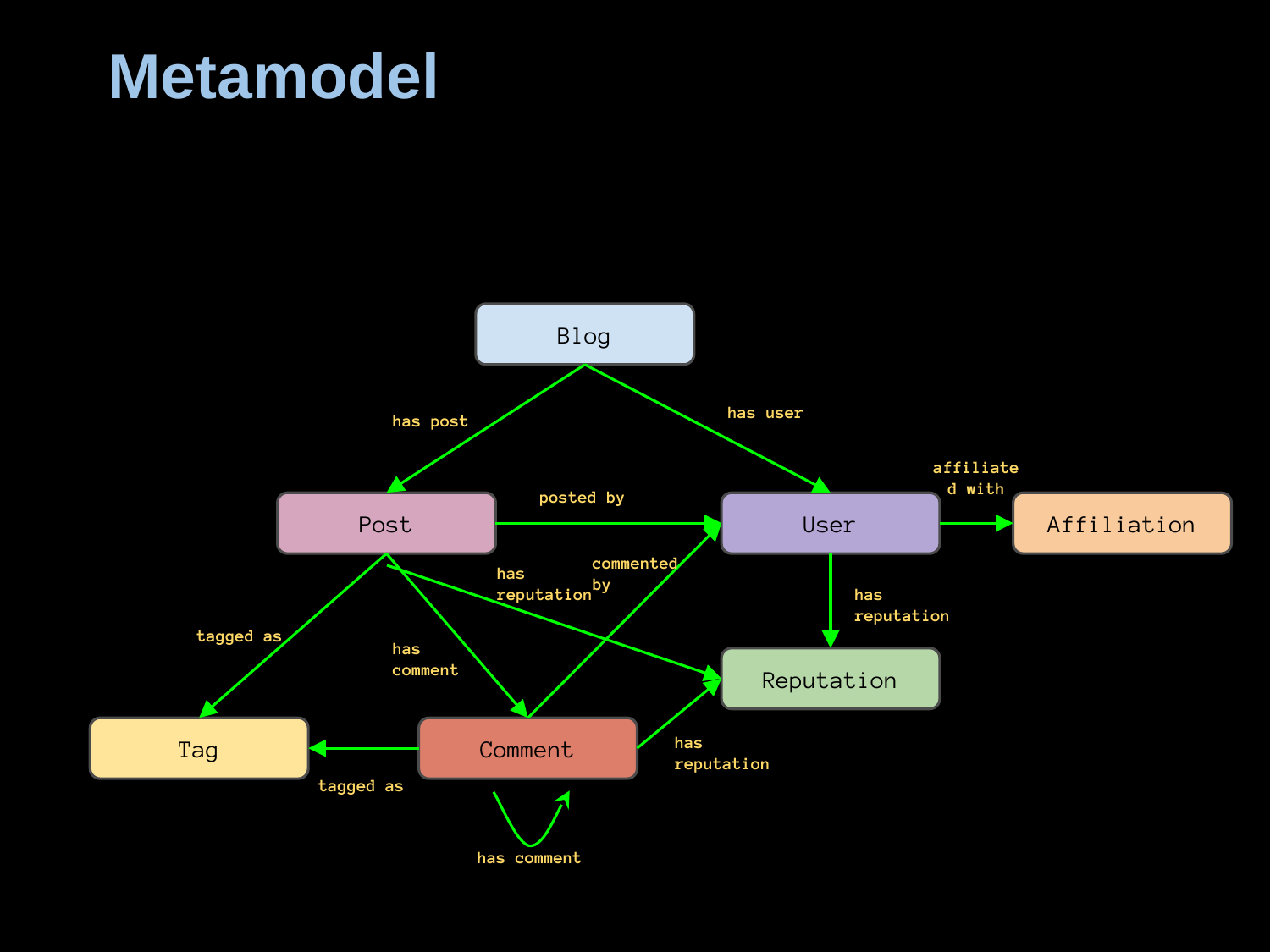

# Metamodel
Blog
has user
has post
affiliated with
posted by
Post
User
Affiliation
commented by
has
reputation
has reputation
tagged as
has comment
Reputation
Tag
Comment
has reputation
tagged as

has comment